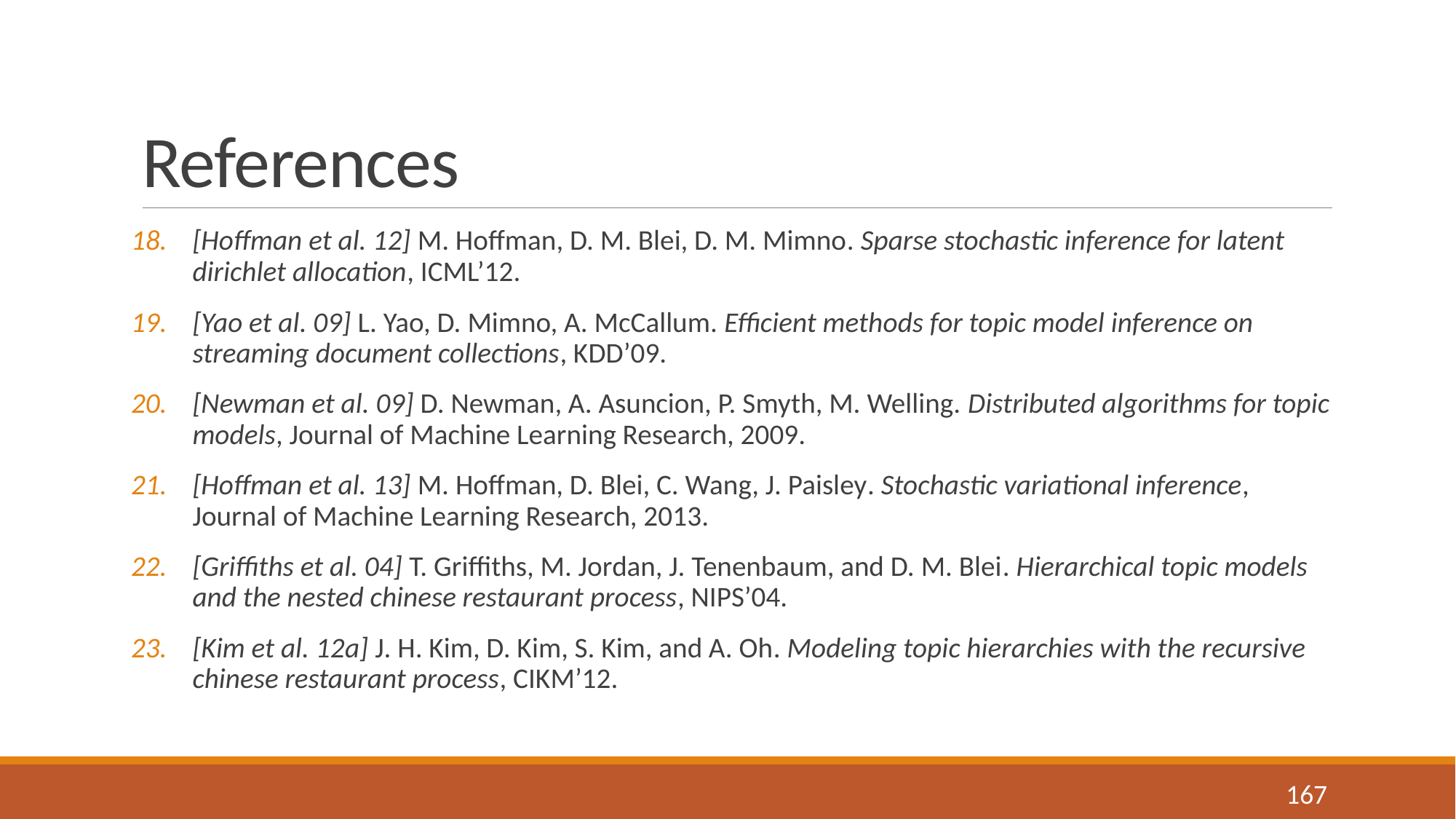

# References
[Hoffman et al. 12] M. Hoffman, D. M. Blei, D. M. Mimno. Sparse stochastic inference for latent dirichlet allocation, ICML’12.
[Yao et al. 09] L. Yao, D. Mimno, A. McCallum. Efficient methods for topic model inference on streaming document collections, KDD’09.
[Newman et al. 09] D. Newman, A. Asuncion, P. Smyth, M. Welling. Distributed algorithms for topic models, Journal of Machine Learning Research, 2009.
[Hoffman et al. 13] M. Hoffman, D. Blei, C. Wang, J. Paisley. Stochastic variational inference, Journal of Machine Learning Research, 2013.
[Griffiths et al. 04] T. Griffiths, M. Jordan, J. Tenenbaum, and D. M. Blei. Hierarchical topic models and the nested chinese restaurant process, NIPS’04.
[Kim et al. 12a] J. H. Kim, D. Kim, S. Kim, and A. Oh. Modeling topic hierarchies with the recursive chinese restaurant process, CIKM’12.

167